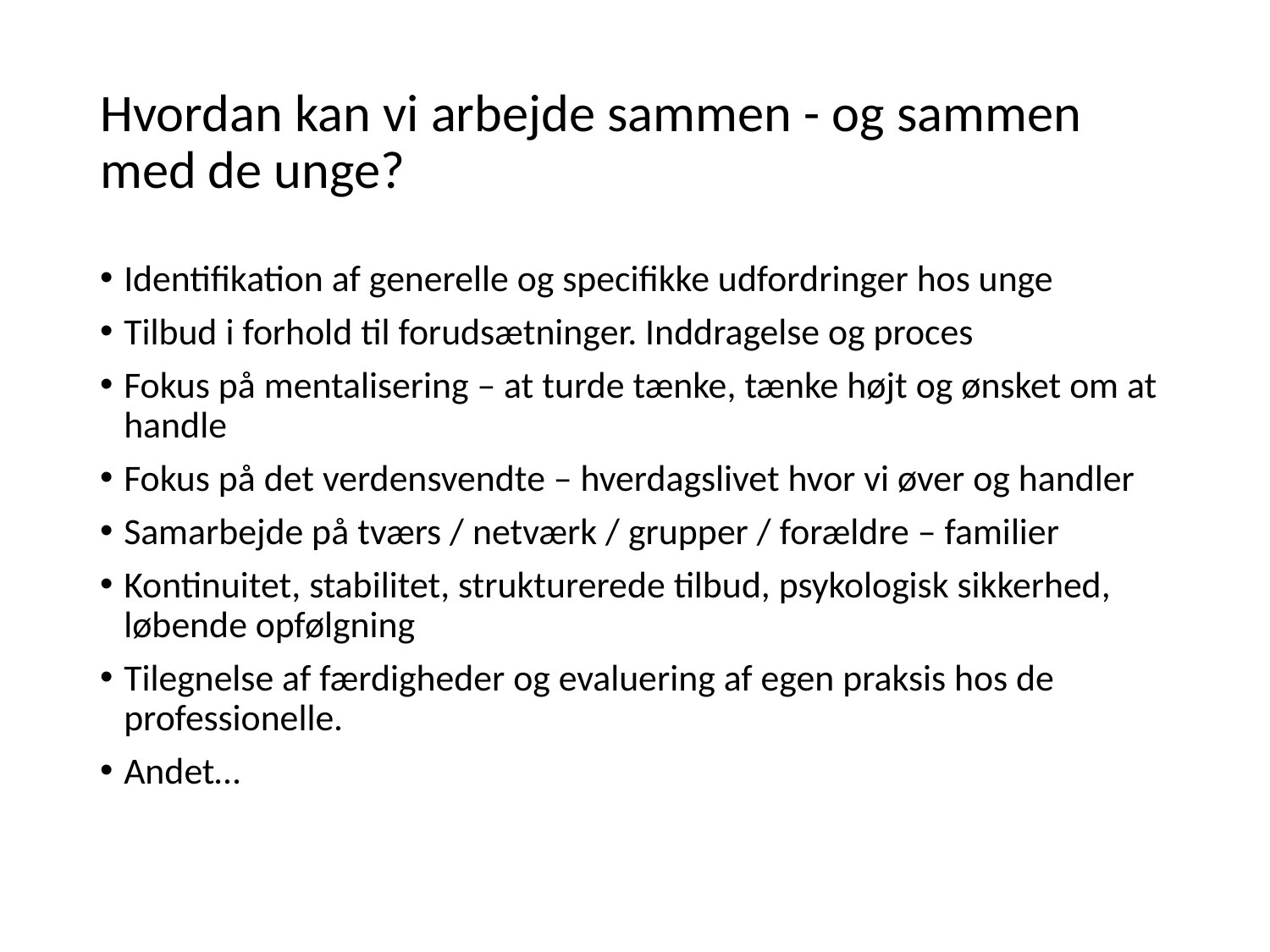

# Hvordan kan vi arbejde sammen - og sammen med de unge?
Identifikation af generelle og specifikke udfordringer hos unge
Tilbud i forhold til forudsætninger. Inddragelse og proces
Fokus på mentalisering – at turde tænke, tænke højt og ønsket om at handle
Fokus på det verdensvendte – hverdagslivet hvor vi øver og handler
Samarbejde på tværs / netværk / grupper / forældre – familier
Kontinuitet, stabilitet, strukturerede tilbud, psykologisk sikkerhed, løbende opfølgning
Tilegnelse af færdigheder og evaluering af egen praksis hos de professionelle.
Andet…